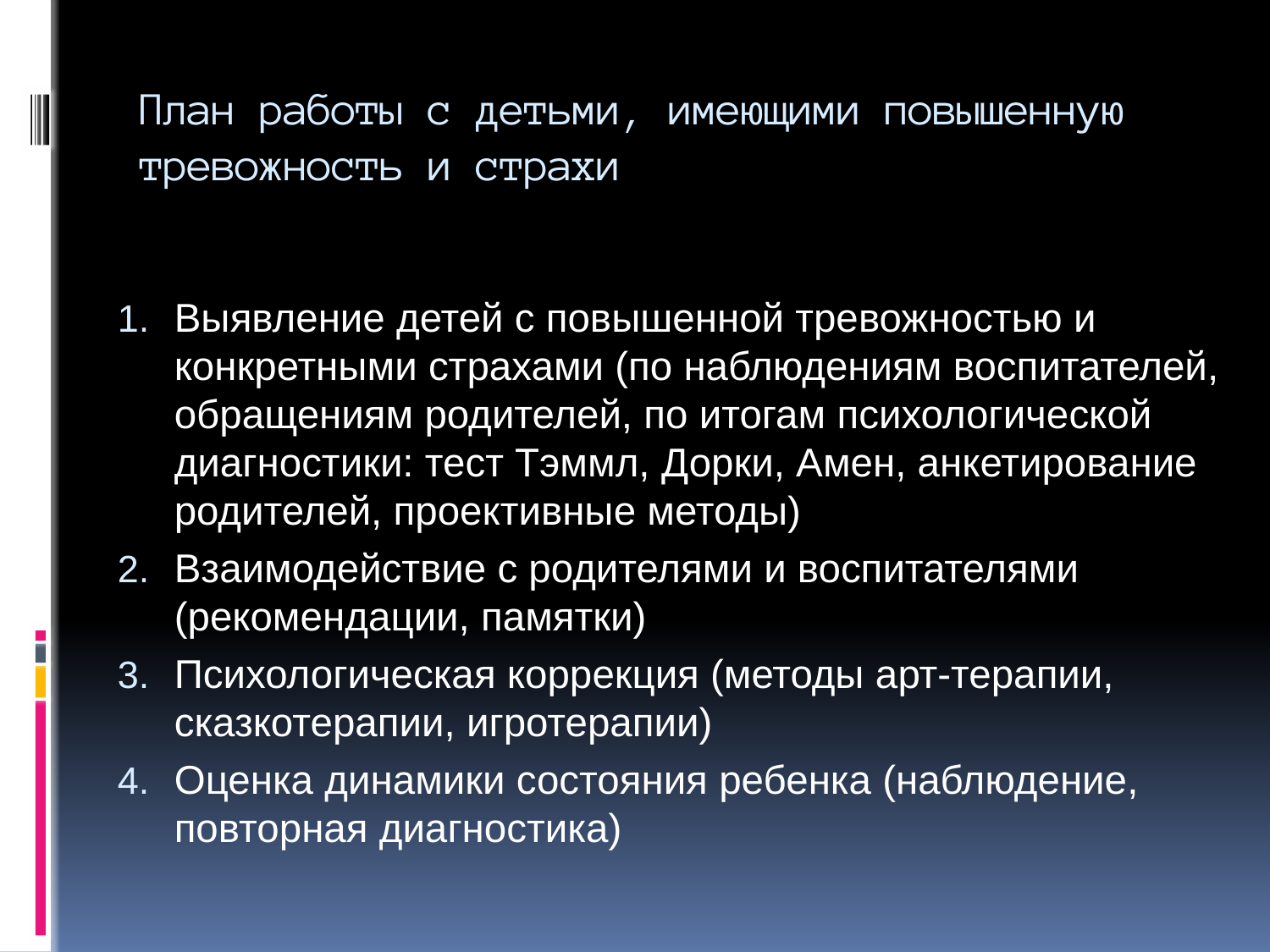

# План работы с детьми, имеющими повышенную тревожность и страхи
Выявление детей с повышенной тревожностью и конкретными страхами (по наблюдениям воспитателей, обращениям родителей, по итогам психологической диагностики: тест Тэммл, Дорки, Амен, анкетирование родителей, проективные методы)
Взаимодействие с родителями и воспитателями (рекомендации, памятки)
Психологическая коррекция (методы арт-терапии, сказкотерапии, игротерапии)
Оценка динамики состояния ребенка (наблюдение, повторная диагностика)